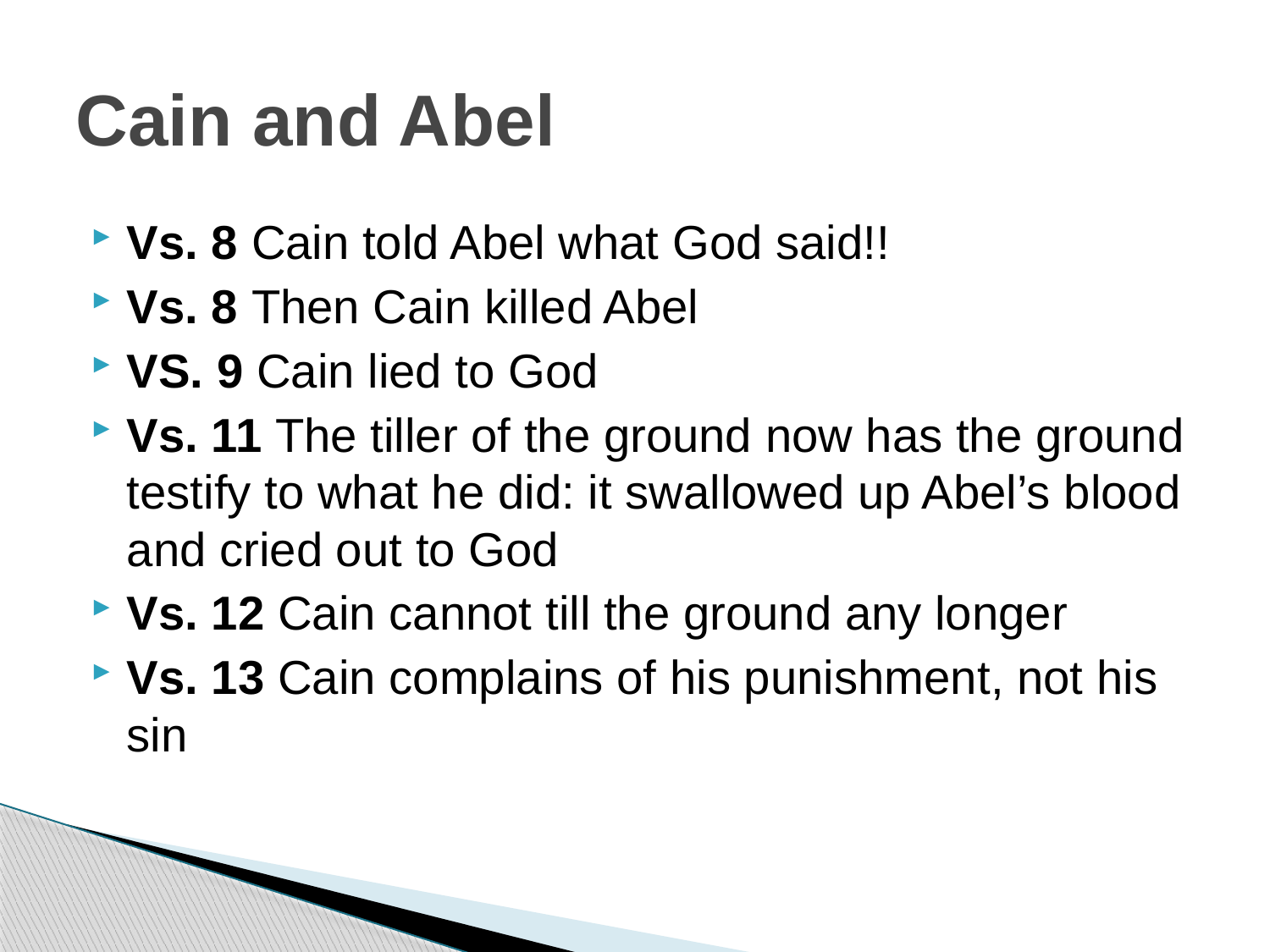

# Cain and Abel
Vs. 8 Cain told Abel what God said!!
Vs. 8 Then Cain killed Abel
VS. 9 Cain lied to God
Vs. 11 The tiller of the ground now has the ground testify to what he did: it swallowed up Abel’s blood and cried out to God
Vs. 12 Cain cannot till the ground any longer
Vs. 13 Cain complains of his punishment, not his sin